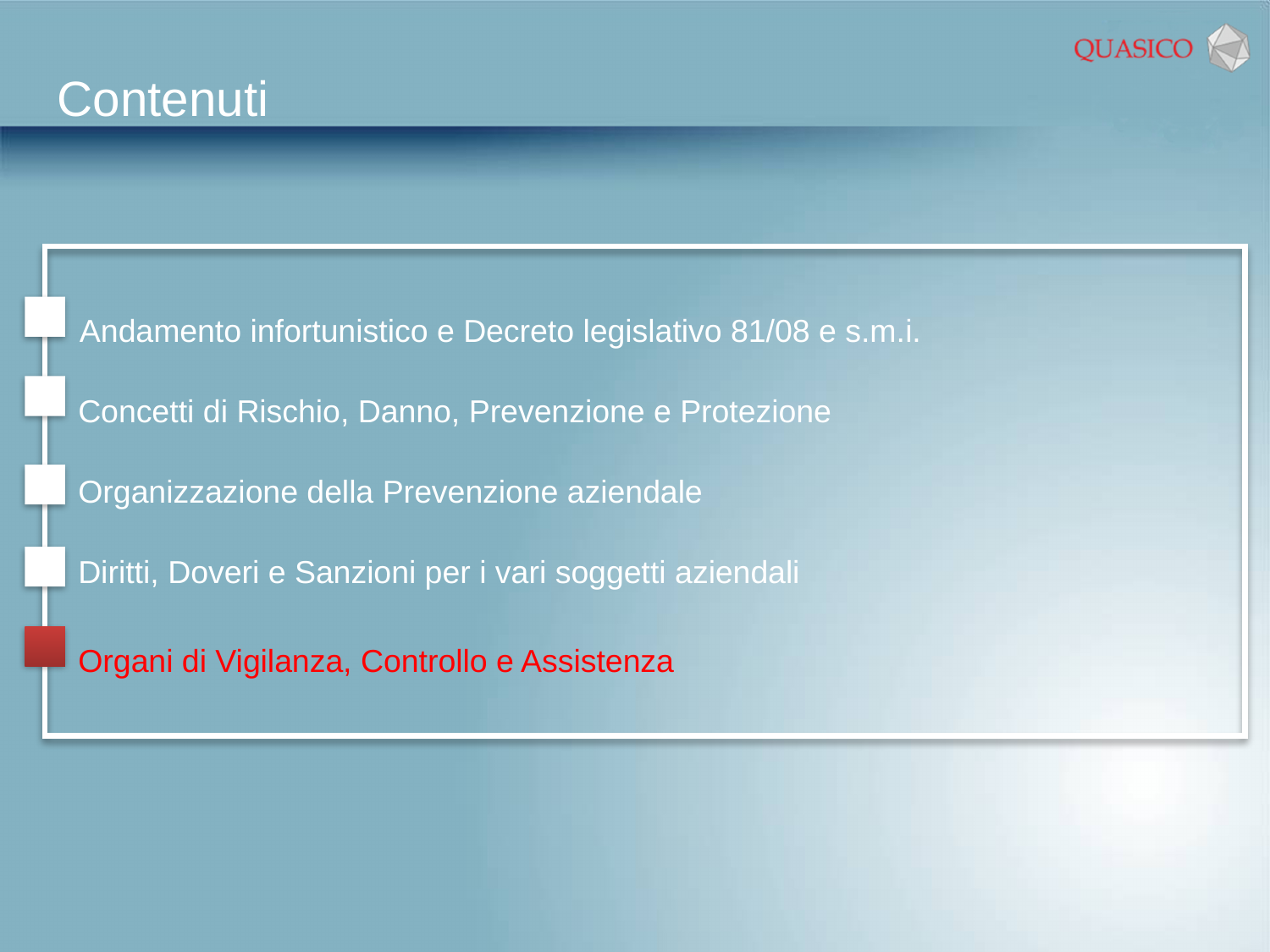

Contenuti

Andamento infortunistico e Decreto legislativo 81/08 e s.m.i.

Concetti di Rischio, Danno, Prevenzione e Protezione
Organizzazione della Prevenzione aziendale
Diritti, Doveri e Sanzioni per i vari soggetti aziendali

Organi di Vigilanza, Controllo e Assistenza